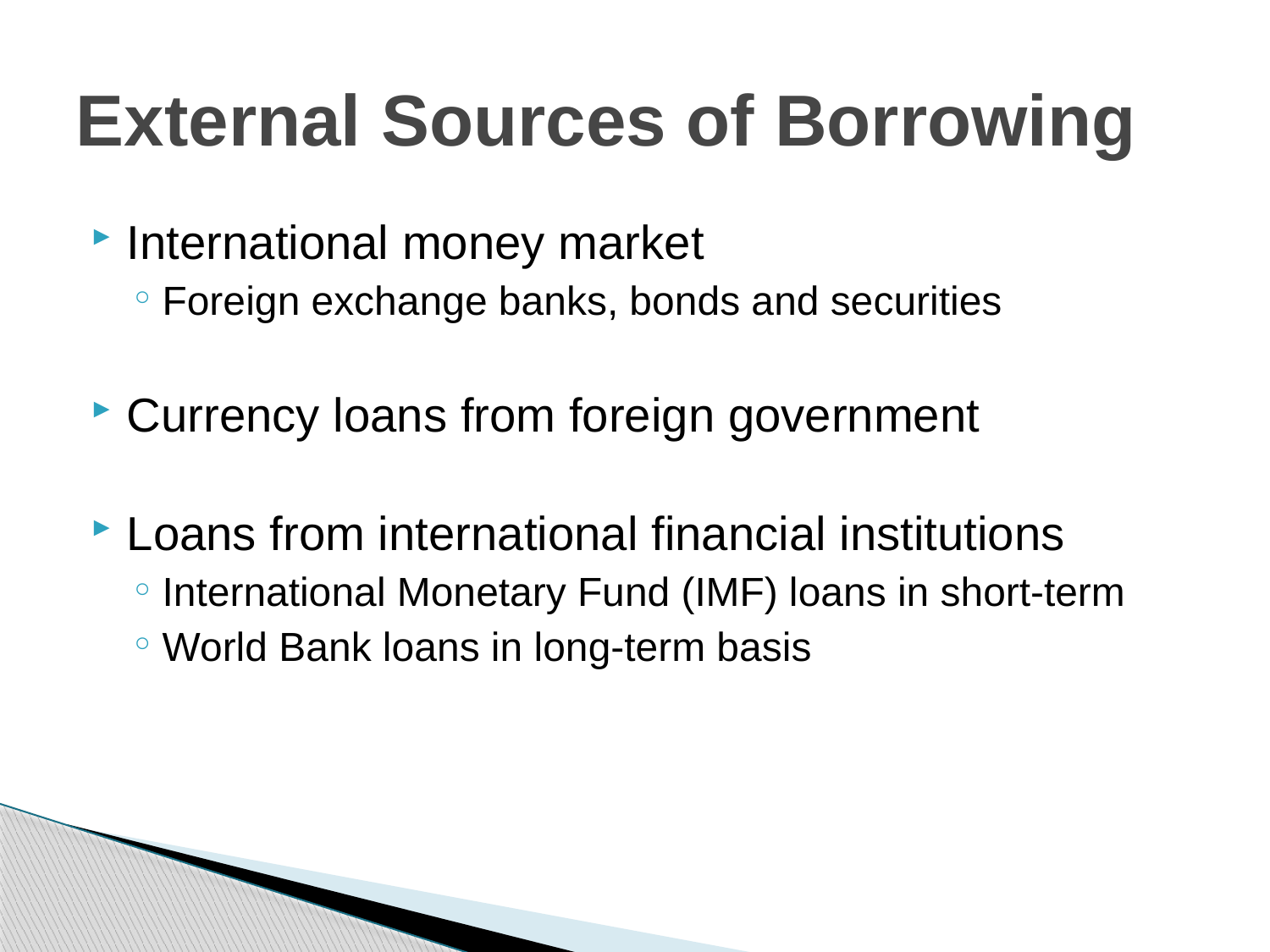

# External Sources of Borrowing
International money market
Foreign exchange banks, bonds and securities

Currency loans from foreign government

Loans from international financial institutions
International Monetary Fund (IMF) loans in short-term
World Bank loans in long-term basis